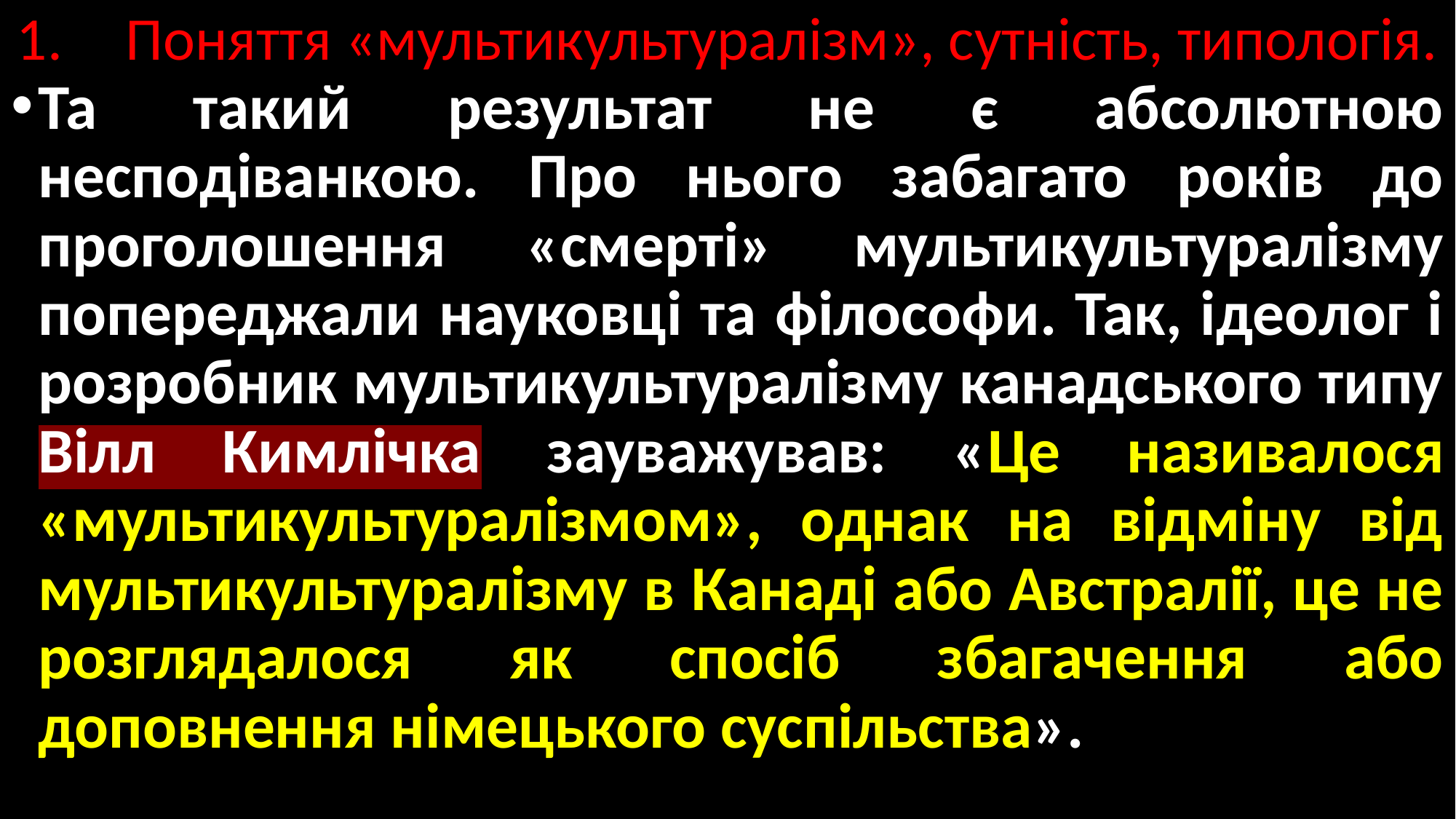

# 1.	Поняття «мультикультуралізм», сутність, типологія.
Та такий результат не є абсолютною несподіванкою. Про нього забагато років до проголошення «смерті» мультикультуралізму попереджали науковці та філософи. Так, ідеолог і розробник мультикультуралізму канадського типу Вілл Кимлічка зауважував: «Це називалося «мультикультуралізмом», однак на відміну від мультикультуралізму в Канаді або Австралії, це не розглядалося як спосіб збагачення або доповнення німецького суспільства».